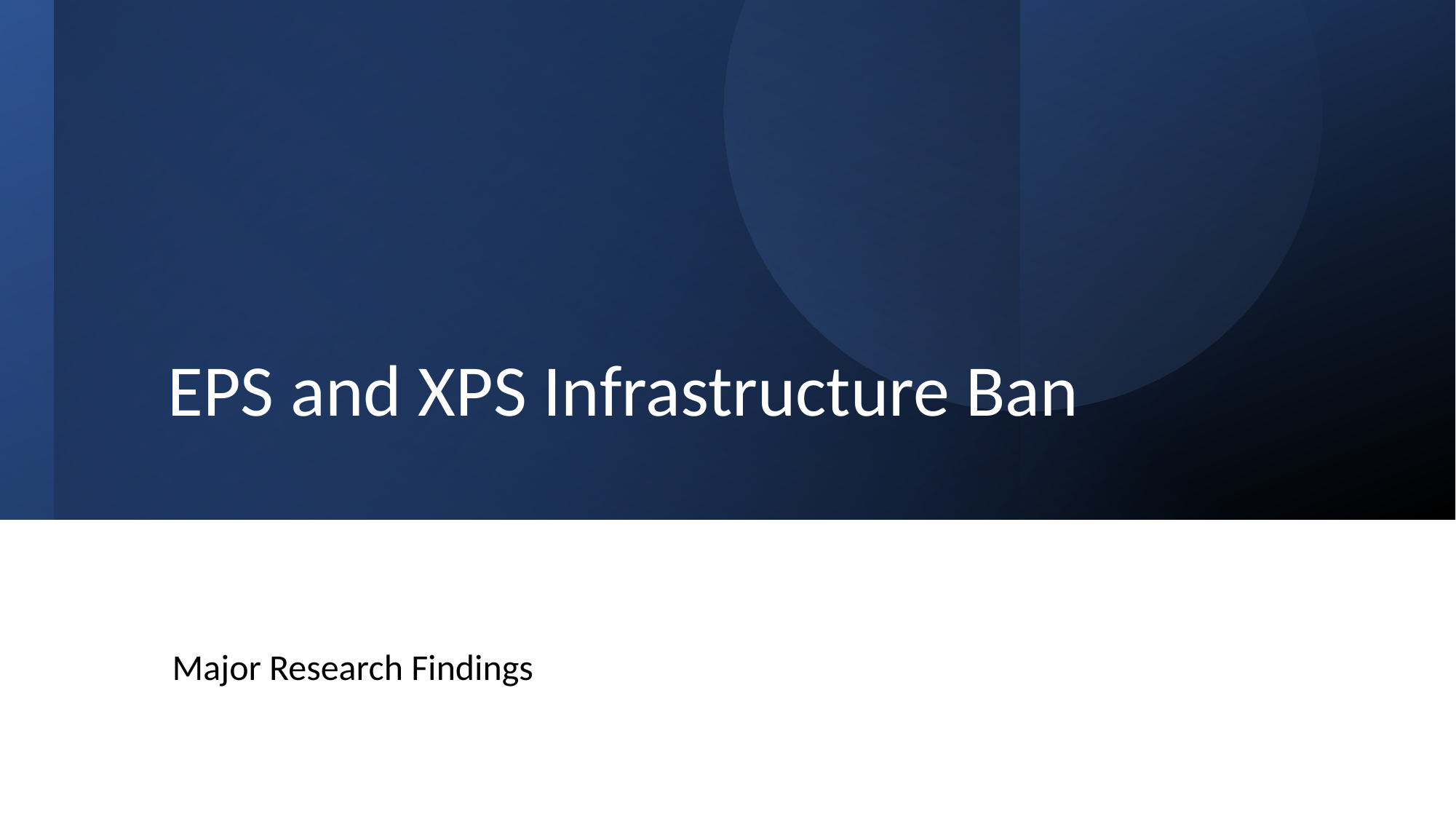

# EPS and XPS Infrastructure Ban
Major Research Findings